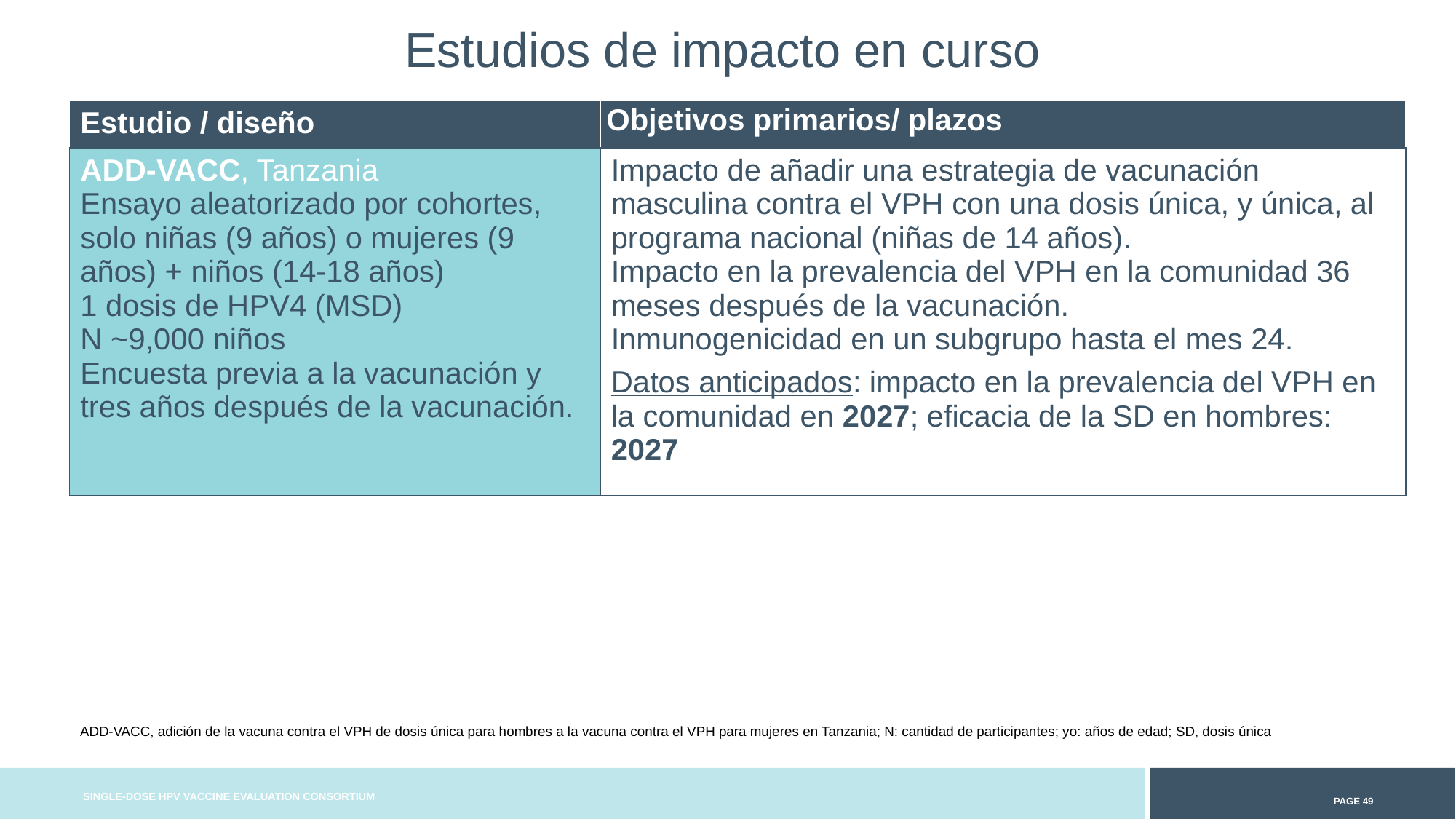

Estudios de impacto en curso
| Estudio / diseño | Objetivos primarios/ plazos |
| --- | --- |
| ADD-VACC, Tanzania Ensayo aleatorizado por cohortes, solo niñas (9 años) o mujeres (9 años) + niños (14-18 años) 1 dosis de HPV4 (MSD) N ~9,000 niños Encuesta previa a la vacunación y tres años después de la vacunación. | Impacto de añadir una estrategia de vacunación masculina contra el VPH con una dosis única, y única, al programa nacional (niñas de 14 años). Impacto en la prevalencia del VPH en la comunidad 36 meses después de la vacunación. Inmunogenicidad en un subgrupo hasta el mes 24. Datos anticipados: impacto en la prevalencia del VPH en la comunidad en 2027; eficacia de la SD en hombres: 2027 |
ADD-VACC, adición de la vacuna contra el VPH de dosis única para hombres a la vacuna contra el VPH para mujeres en Tanzania; N: cantidad de participantes; yo: años de edad; SD, dosis única